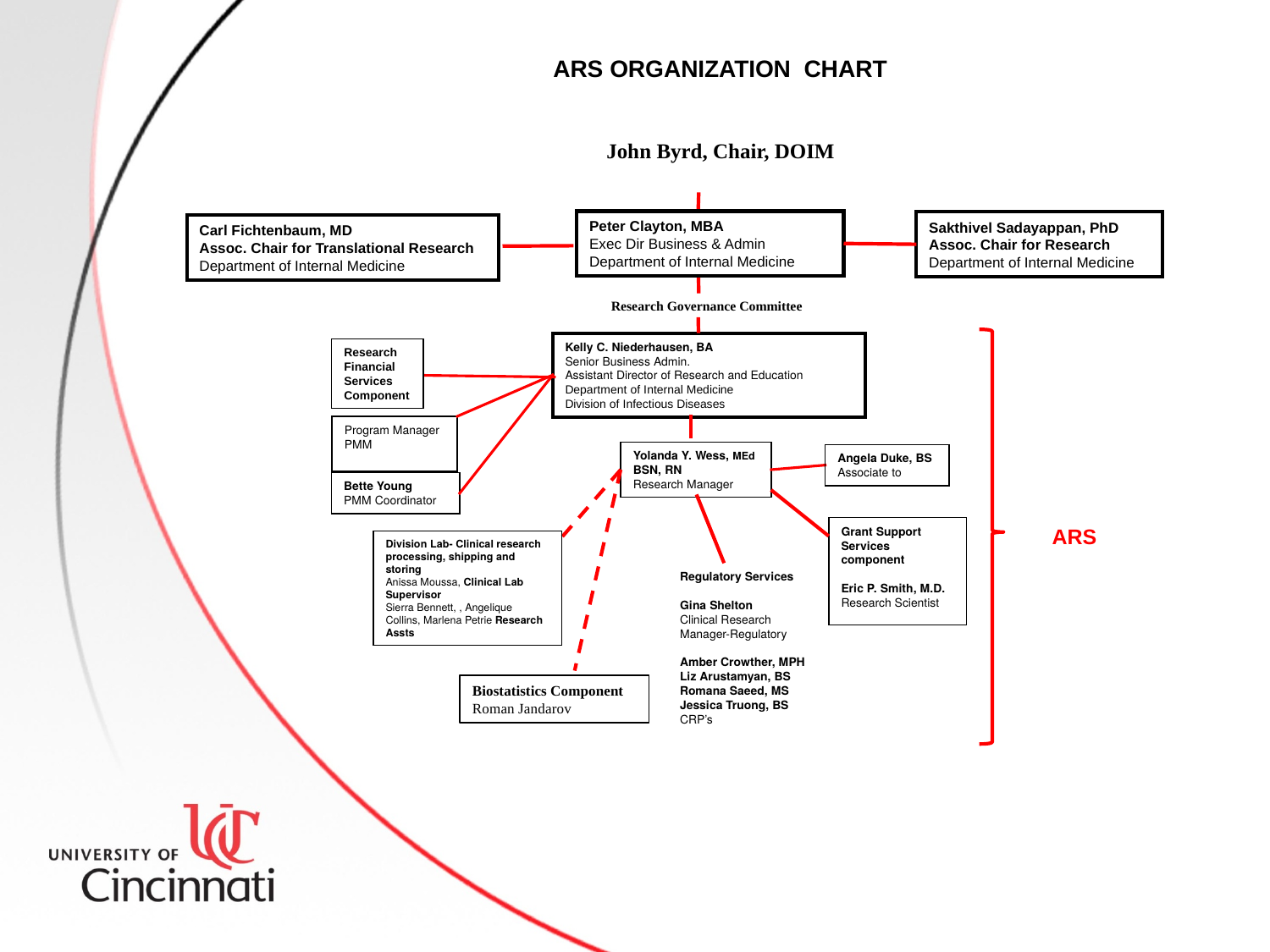

ARS ORGANIZATION  CHART
John Byrd, Chair, DOIM
Peter Clayton, MBA
Exec Dir Business & Admin
Department of Internal Medicine
Sakthivel Sadayappan, PhD
Assoc. Chair for Research
Department of Internal Medicine
Carl Fichtenbaum, MD
Assoc. Chair for Translational Research
Department of Internal Medicine
Research Governance Committee

Kelly C. Niederhausen, BA
Senior Business Admin.
Assistant Director of Research and Education
Department of Internal Medicine
Division of Infectious Diseases
Research Financial  Services Component
Program Manager PMM
Leah Bischoff
Yolanda Y. Wess, MEdBSN, RN
Research Manager
Angela Duke, BS
Associate to
Bette Young
PMM Coordinator
Grant Support Services component

Eric P. Smith, M.D.
Research Scientist

ARS
Division Lab- Clinical research processing, shipping and storing
Anissa Moussa, Clinical Lab Supervisor
Sierra Bennett, , Angelique Collins, Marlena Petrie Research Assts
Regulatory Services

Gina Shelton
Clinical Research Manager-Regulatory

Amber Crowther, MPH
Liz Arustamyan, BS
Romana Saeed, MS
Jessica Truong, BS
CRP’s

Biostatistics Component
Roman Jandarov, PhD